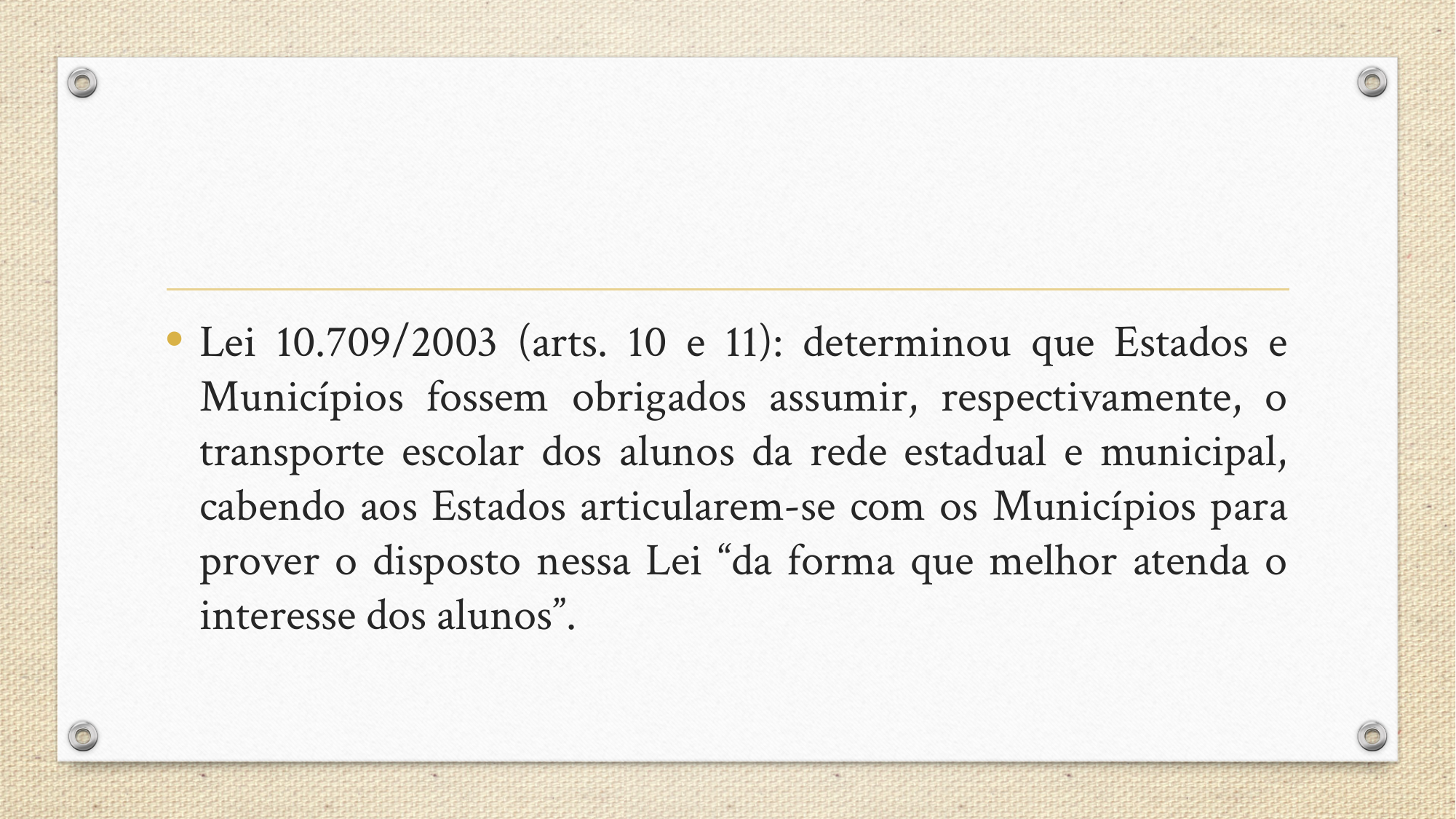

Lei 10.709/2003 (arts. 10 e 11): determinou que Estados e Municípios fossem obrigados assumir, respectivamente, o transporte escolar dos alunos da rede estadual e municipal, cabendo aos Estados articularem-se com os Municípios para prover o disposto nessa Lei “da forma que melhor atenda o interesse dos alunos”.